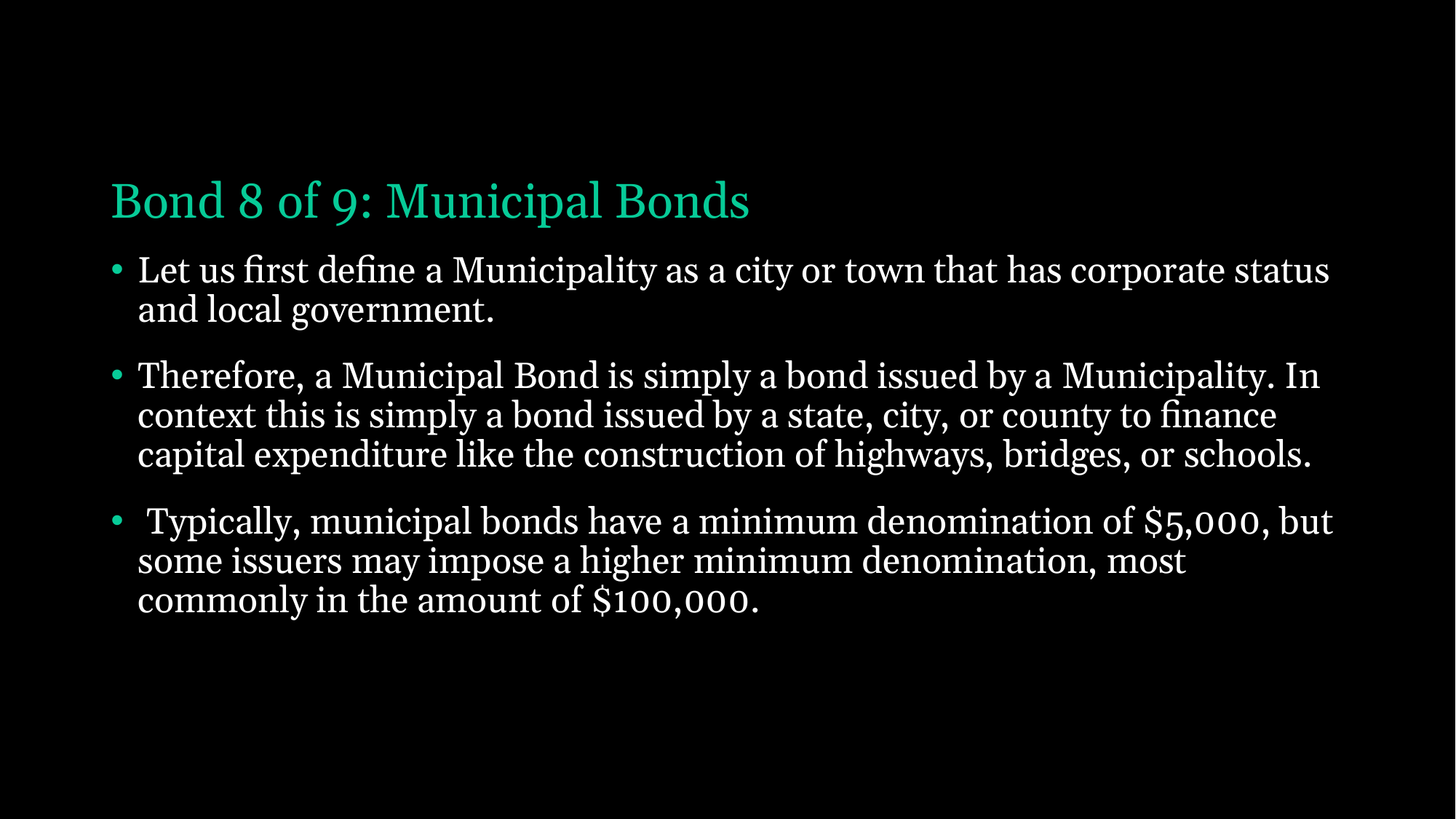

# Bond 8 of 9: Municipal Bonds
Let us first define a Municipality as a city or town that has corporate status and local government.
Therefore, a Municipal Bond is simply a bond issued by a Municipality. In context this is simply a bond issued by a state, city, or county to finance capital expenditure like the construction of highways, bridges, or schools.
 Typically, municipal bonds have a minimum denomination of $5,000, but some issuers may impose a higher minimum denomination, most commonly in the amount of $100,000.